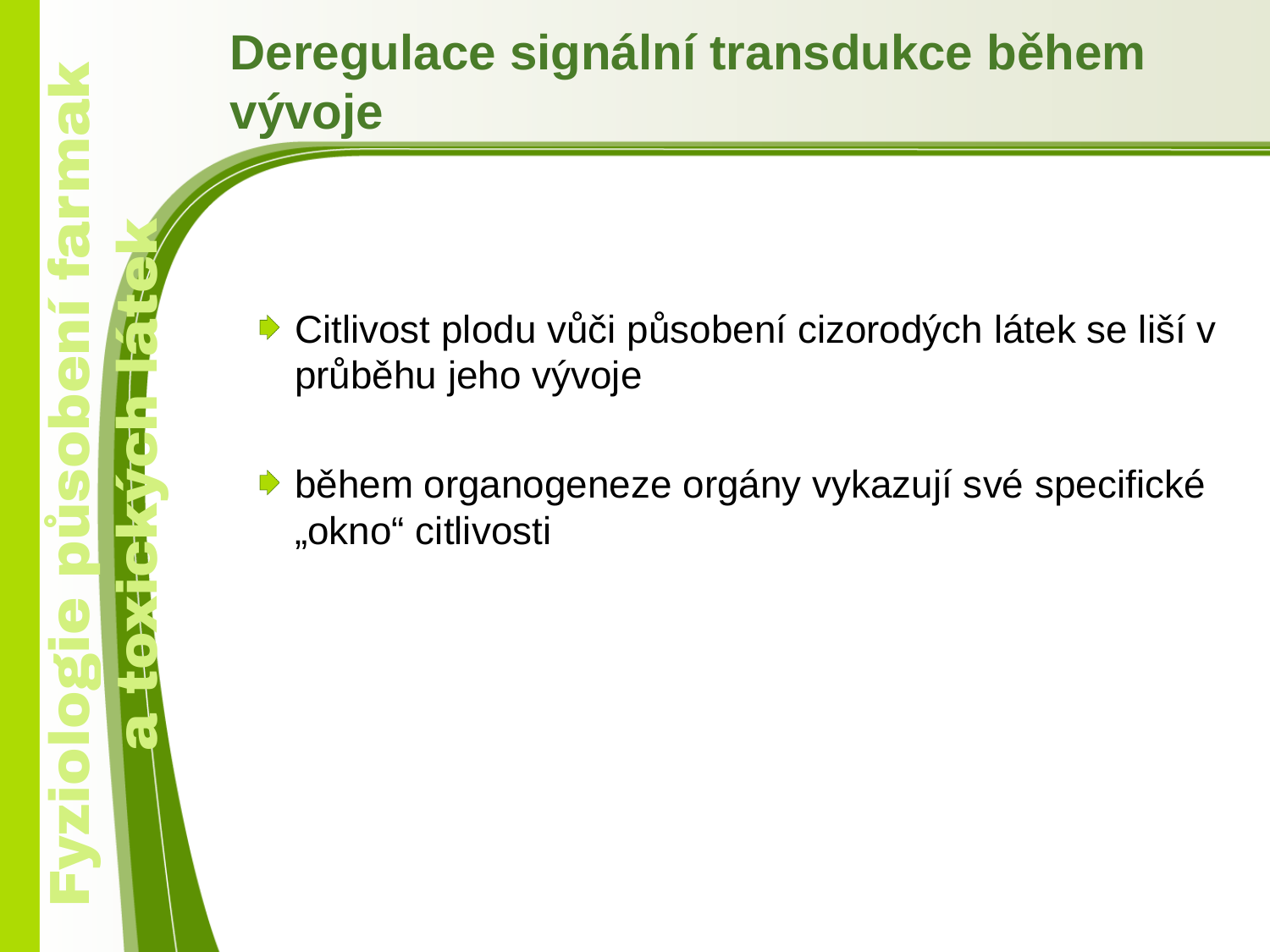

# Deregulace signální transdukce během vývoje
Citlivost plodu vůči působení cizorodých látek se liší v průběhu jeho vývoje

během organogeneze orgány vykazují své specifické „okno“ citlivosti